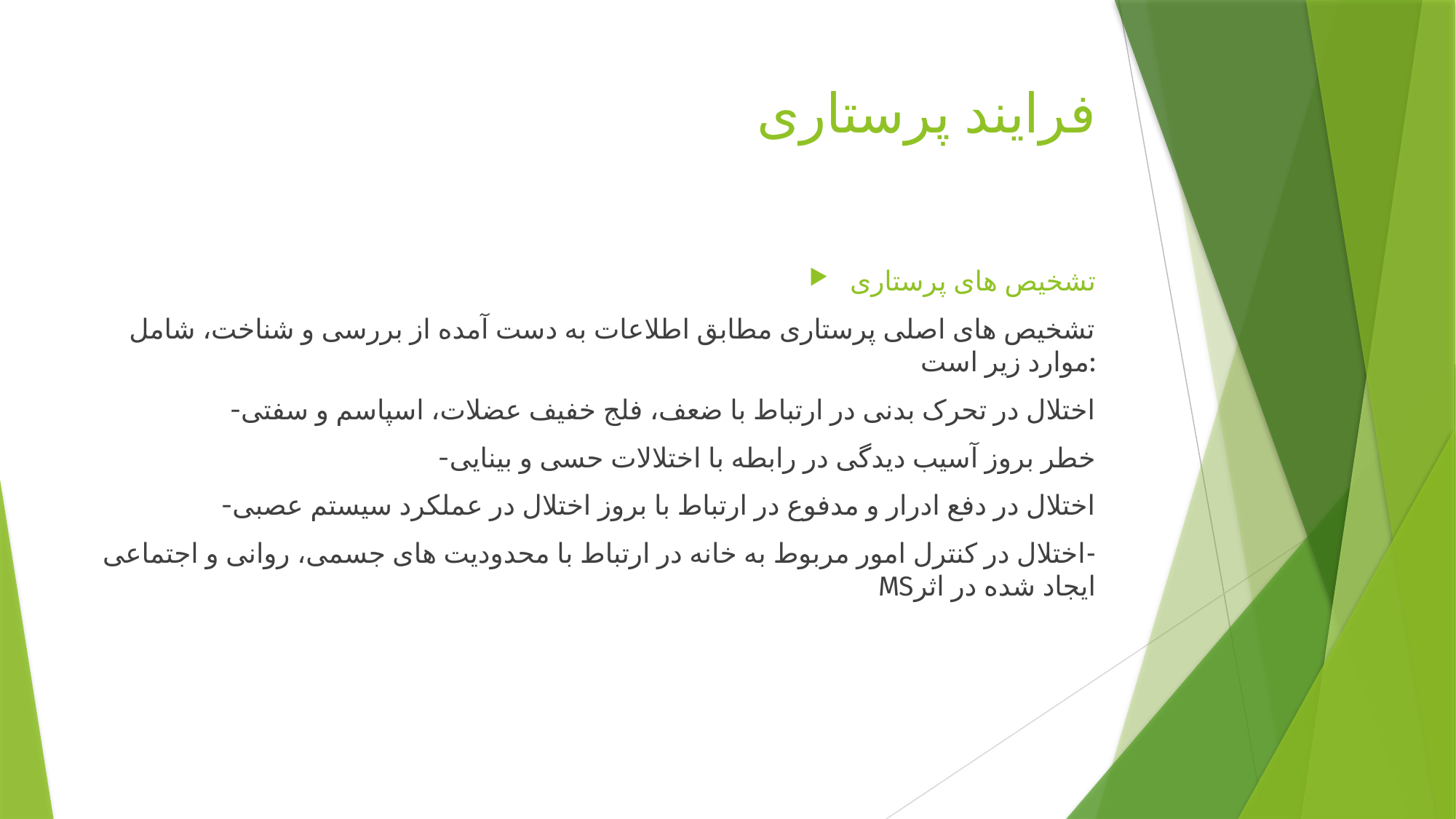

# فرایند پرستاری
تشخیص های پرستاری
تشخیص های اصلی پرستاری مطابق اطلاعات به دست آمده از بررسی و شناخت، شامل موارد زیر است:
-اختلال در تحرک بدنی در ارتباط با ضعف، فلج خفیف عضلات، اسپاسم و سفتی
-خطر بروز آسیب دیدگی در رابطه با اختلالات حسی و بینایی
-اختلال در دفع ادرار و مدفوع در ارتباط با بروز اختلال در عملکرد سیستم عصبی
-اختلال در کنترل امور مربوط به خانه در ارتباط با محدودیت های جسمی، روانی و اجتماعی ایجاد شده در اثرMS